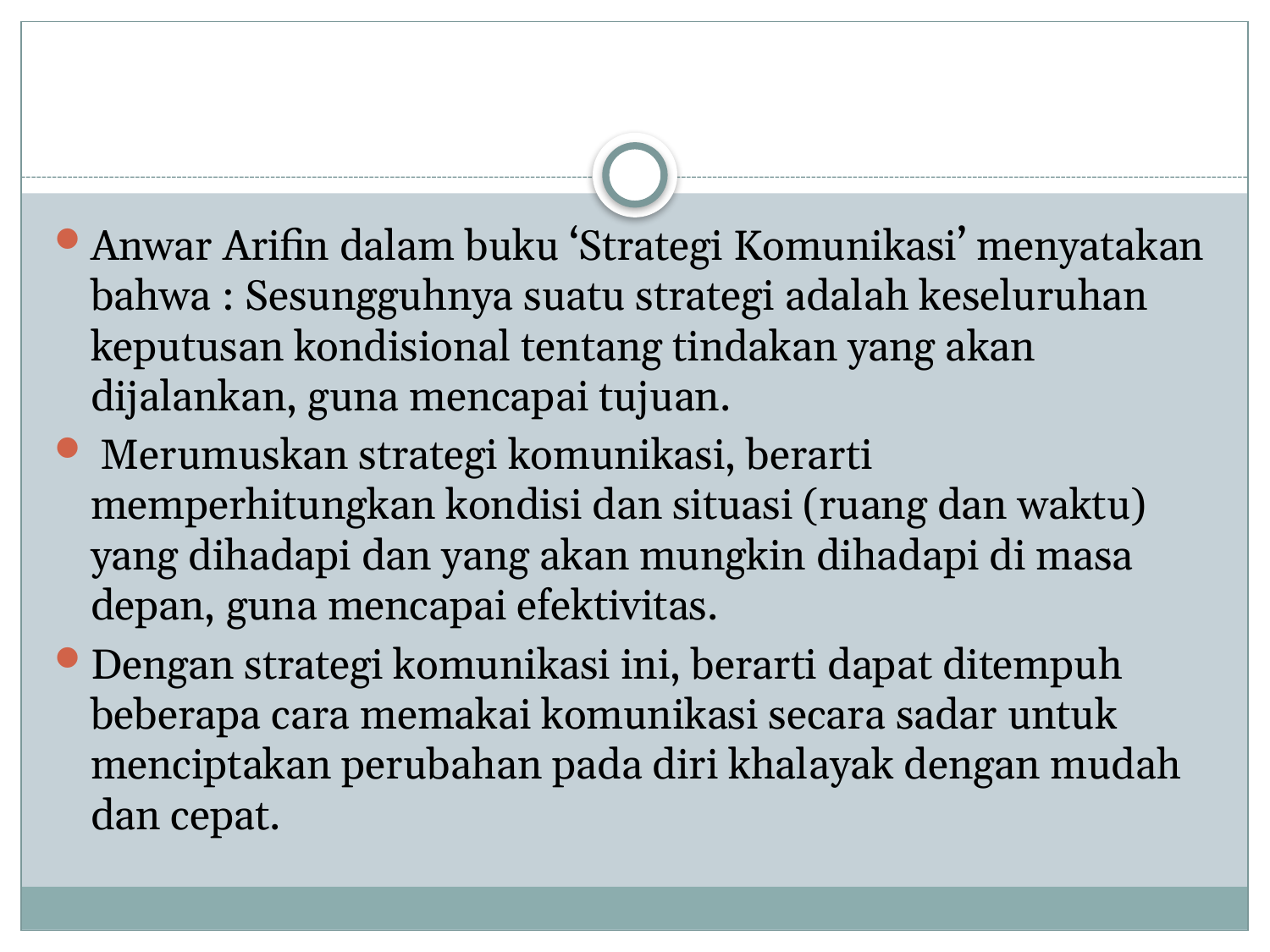

#
Anwar Arifin dalam buku ‘Strategi Komunikasi’ menyatakan bahwa : Sesungguhnya suatu strategi adalah keseluruhan keputusan kondisional tentang tindakan yang akan dijalankan, guna mencapai tujuan.
 Merumuskan strategi komunikasi, berarti memperhitungkan kondisi dan situasi (ruang dan waktu) yang dihadapi dan yang akan mungkin dihadapi di masa depan, guna mencapai efektivitas.
Dengan strategi komunikasi ini, berarti dapat ditempuh beberapa cara memakai komunikasi secara sadar untuk menciptakan perubahan pada diri khalayak dengan mudah dan cepat.